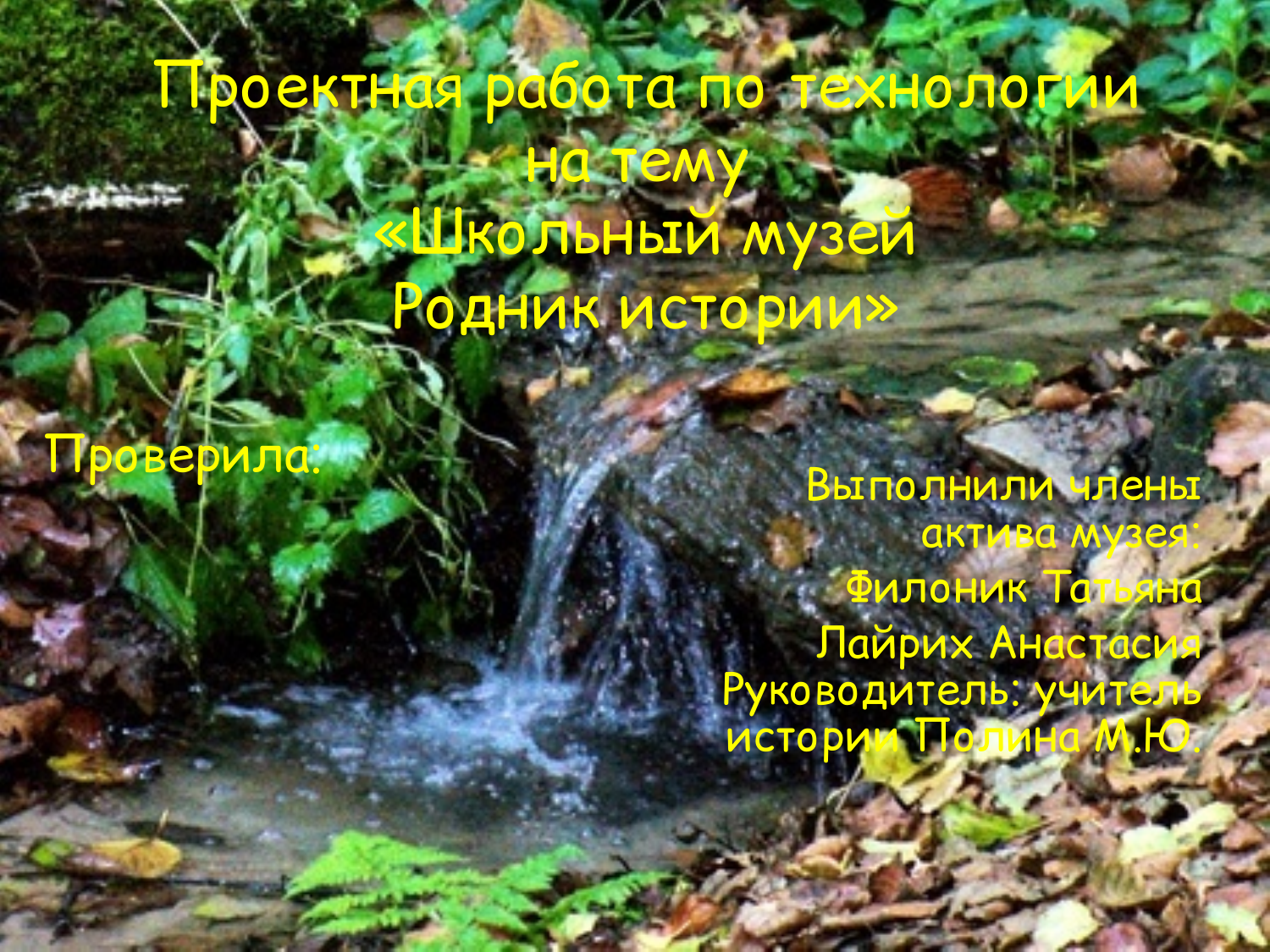

# Проектная работа по технологии на тему «Школьный музей Родник истории»
Проверила:

Выполнили члены актива музея:
Филоник Татьяна
Лайрих Анастасия Руководитель: учитель истории Полина М.Ю.